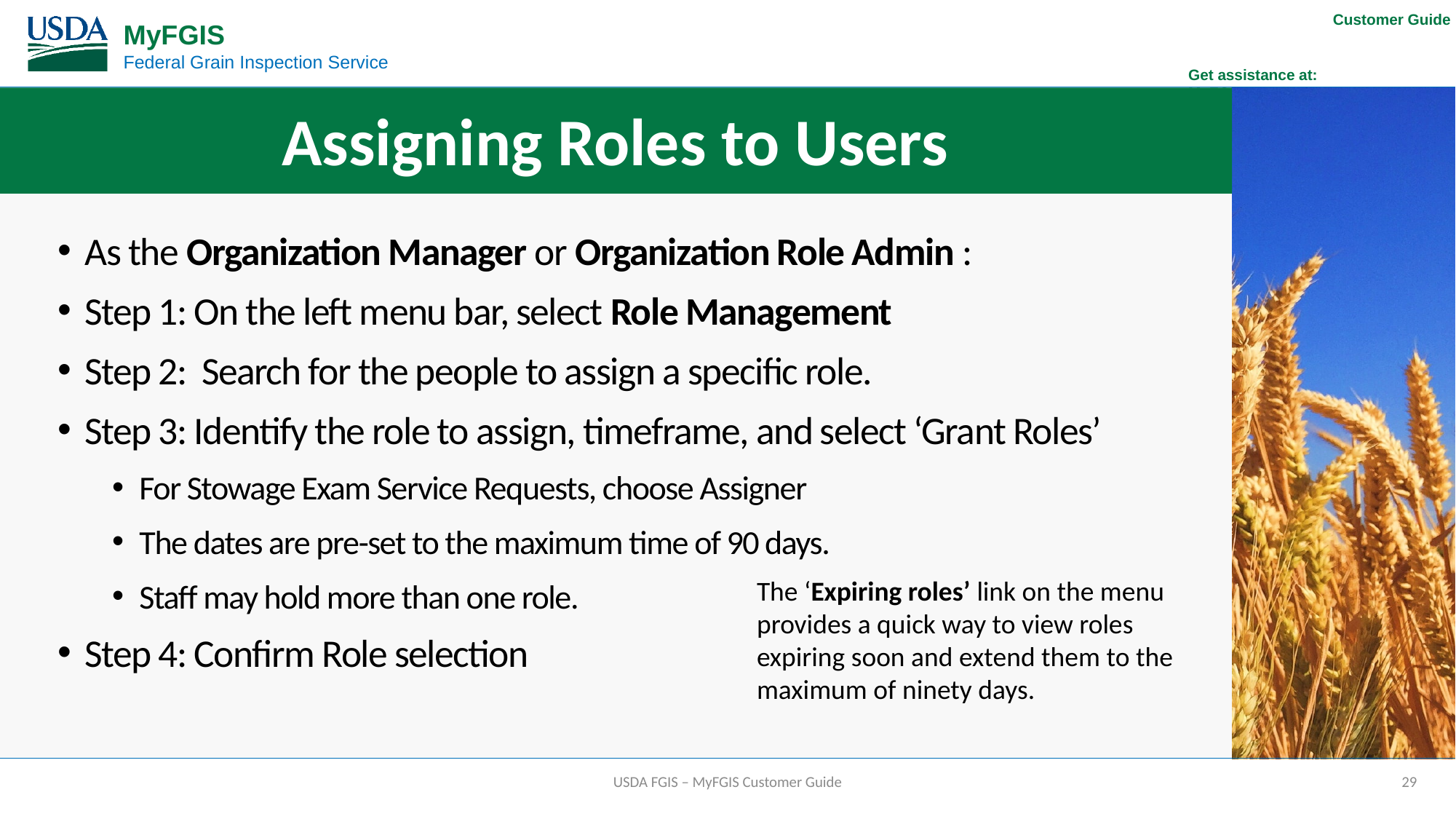

# Assigning Roles to Users
As the Organization Manager or Organization Role Admin :
Step 1: On the left menu bar, select Role Management
Step 2:  Search for the people to assign a specific role.
Step 3: Identify the role to assign, timeframe, and select ‘Grant Roles’
For Stowage Exam Service Requests, choose Assigner
The dates are pre-set to the maximum time of 90 days.
Staff may hold more than one role.
Step 4: Confirm Role selection

The ‘Expiring roles’ link on the menu provides a quick way to view roles expiring soon and extend them to the maximum of ninety days.
USDA FGIS – MyFGIS Customer Guide
29